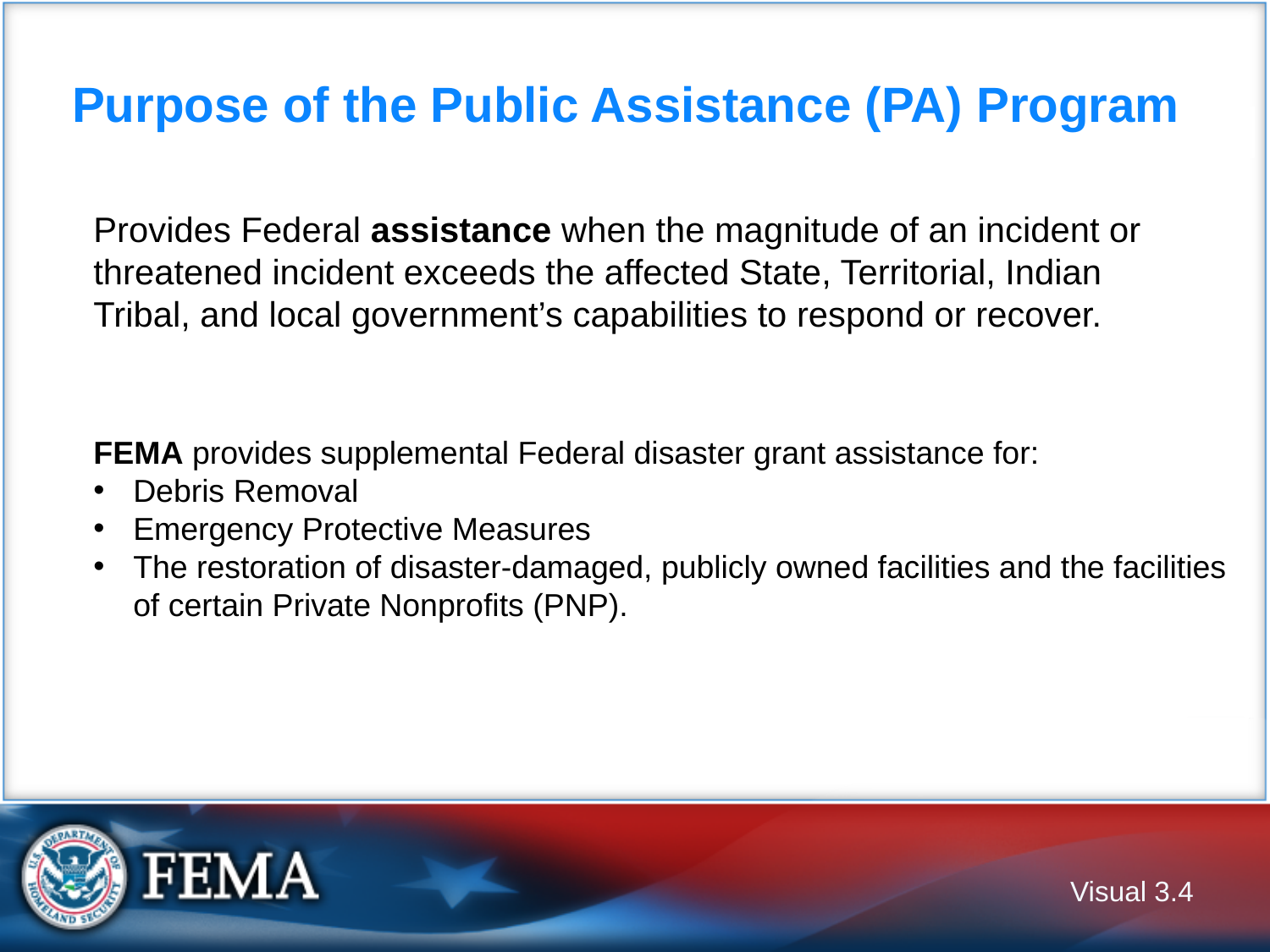

# Purpose of the Public Assistance (PA) Program
Provides Federal assistance when the magnitude of an incident or threatened incident exceeds the affected State, Territorial, Indian Tribal, and local government’s capabilities to respond or recover.
FEMA provides supplemental Federal disaster grant assistance for:
Debris Removal
Emergency Protective Measures
The restoration of disaster-damaged, publicly owned facilities and the facilities of certain Private Nonprofits (PNP).
Visual 3.4